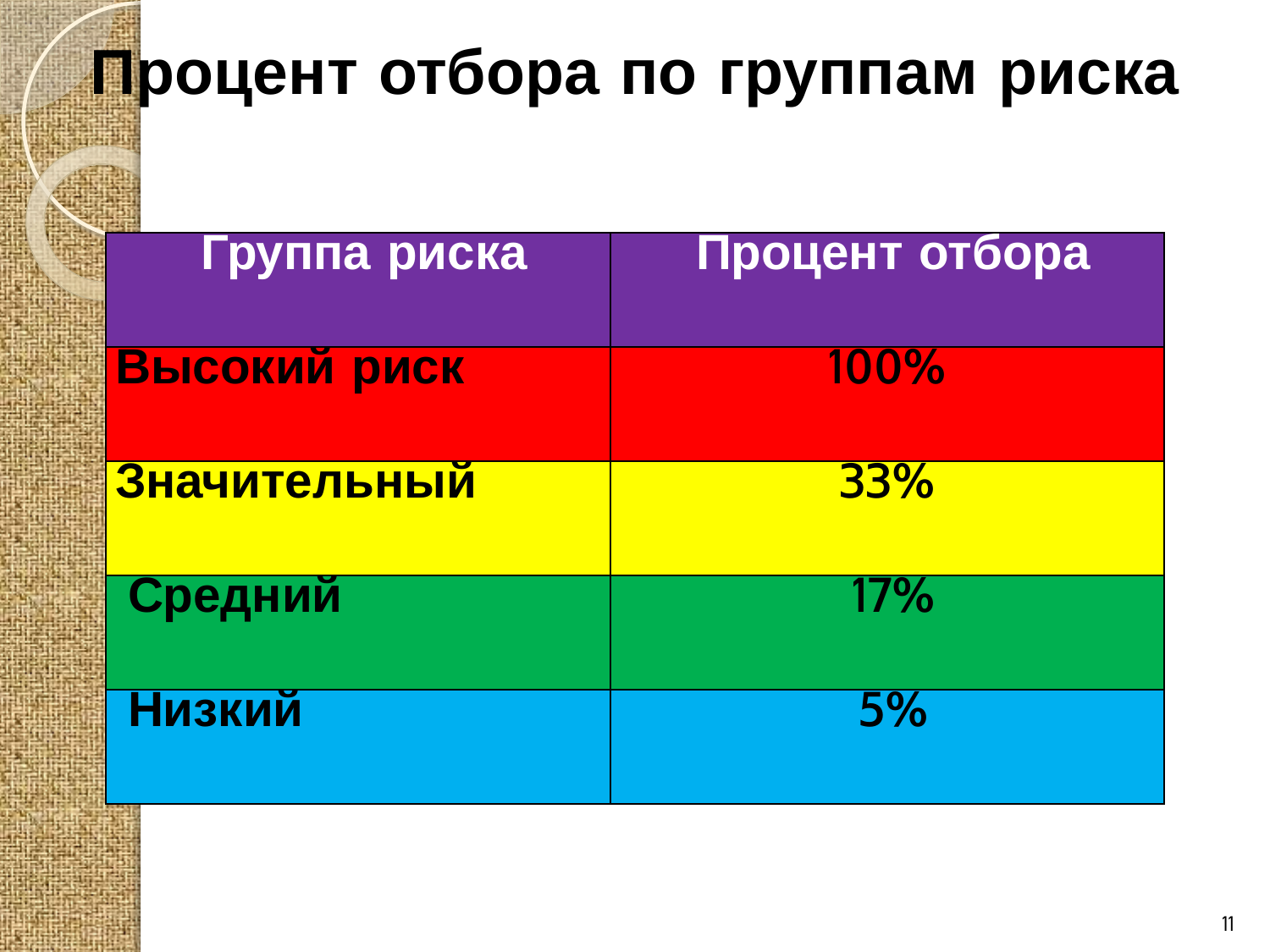

Процент отбора по группам риска
| Группа риска | Процент отбора |
| --- | --- |
| Высокий риск | 100% |
| Значительный | 33% |
| Средний | 17% |
| Низкий | 5% |
11